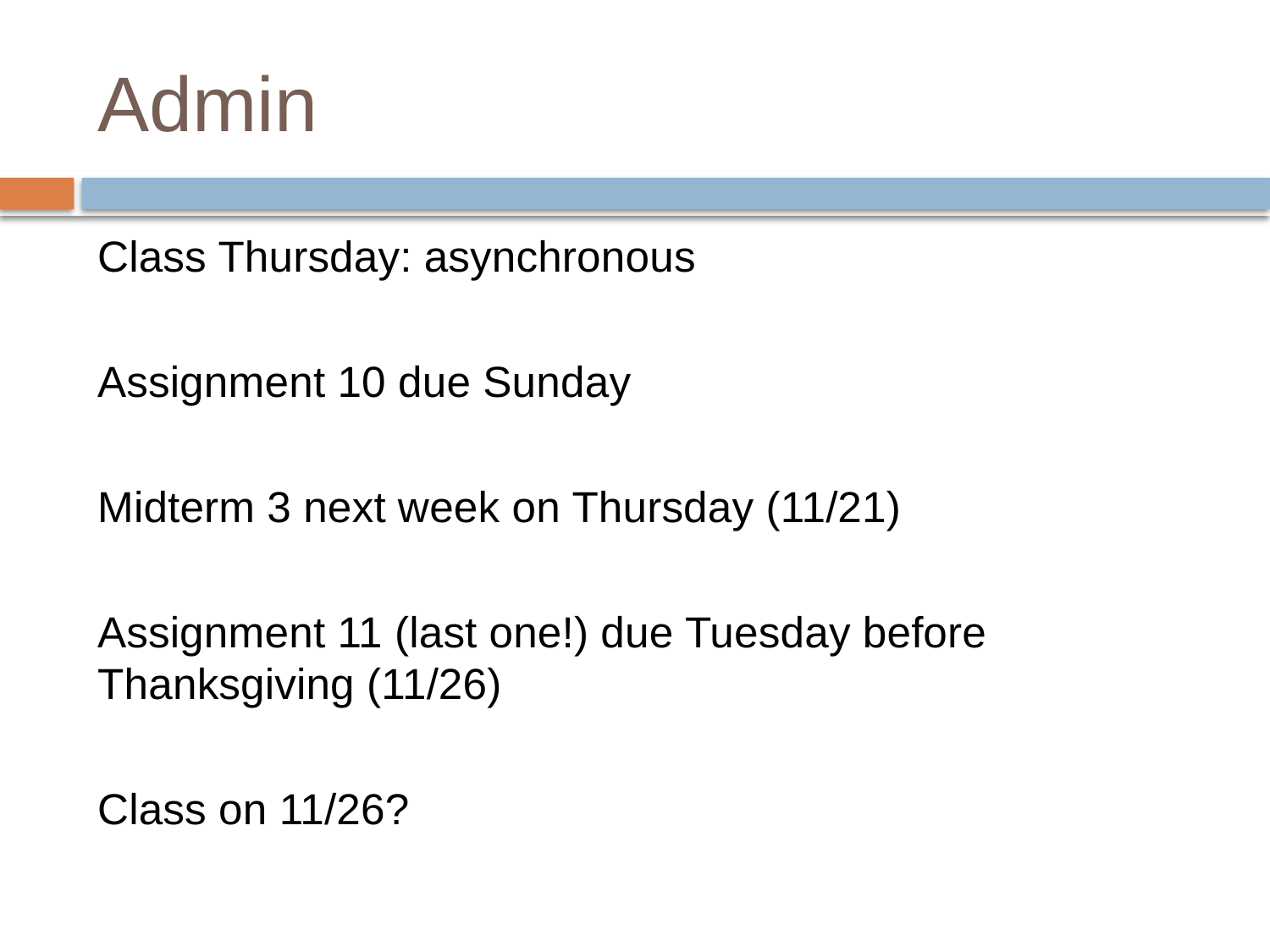

# Admin
Class Thursday: asynchronous

Assignment 10 due Sunday

Midterm 3 next week on Thursday (11/21)

Assignment 11 (last one!) due Tuesday before Thanksgiving (11/26)

Class on 11/26?